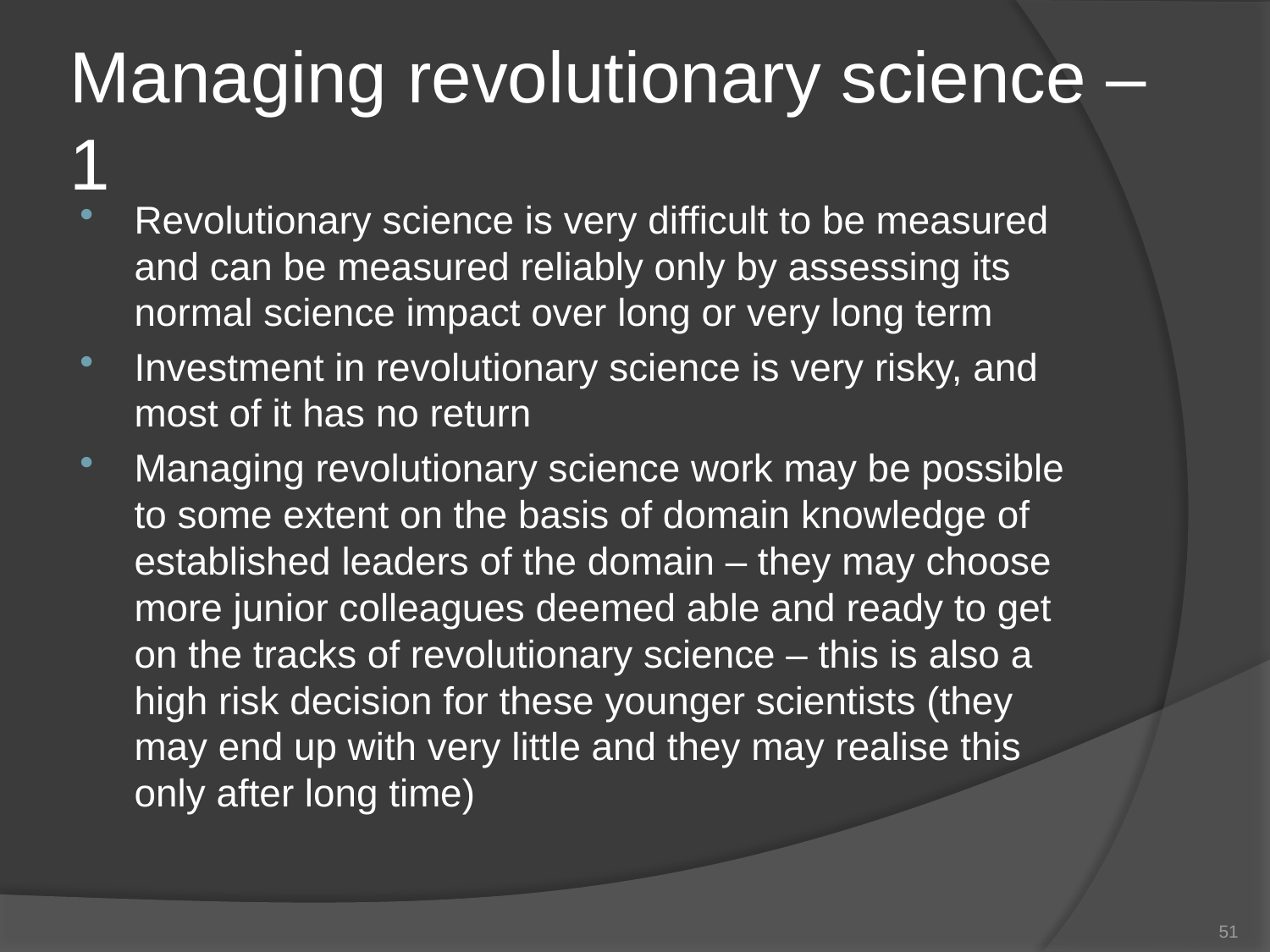

# Managing revolutionary science – 1
Revolutionary science is very difficult to be measured and can be measured reliably only by assessing its normal science impact over long or very long term
Investment in revolutionary science is very risky, and most of it has no return
Managing revolutionary science work may be possible to some extent on the basis of domain knowledge of established leaders of the domain – they may choose more junior colleagues deemed able and ready to get on the tracks of revolutionary science – this is also a high risk decision for these younger scientists (they may end up with very little and they may realise this only after long time)
51